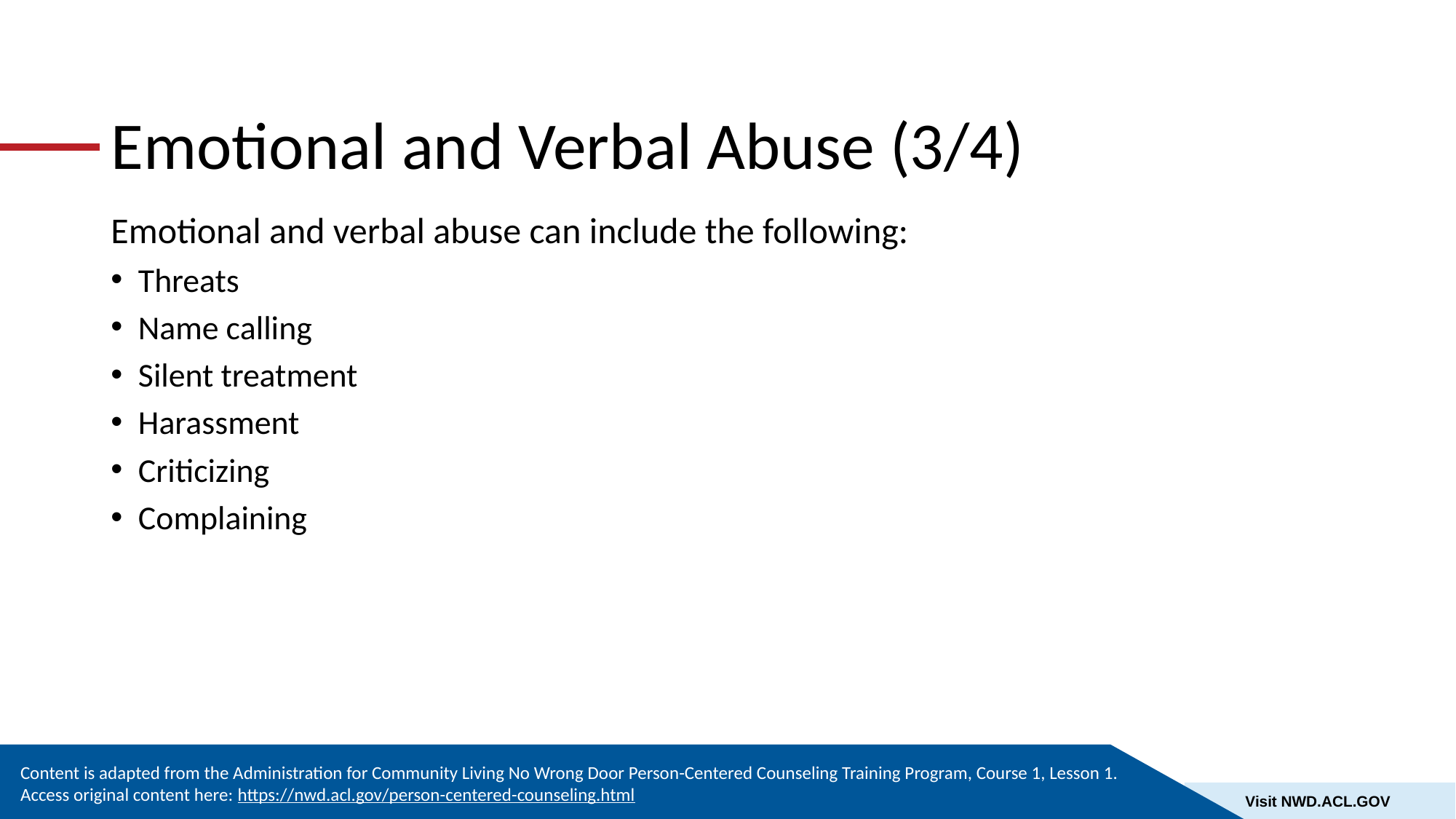

# Emotional and Verbal Abuse (3/4)
Emotional and verbal abuse can include the following:
Threats
Name calling
Silent treatment
Harassment
Criticizing
Complaining